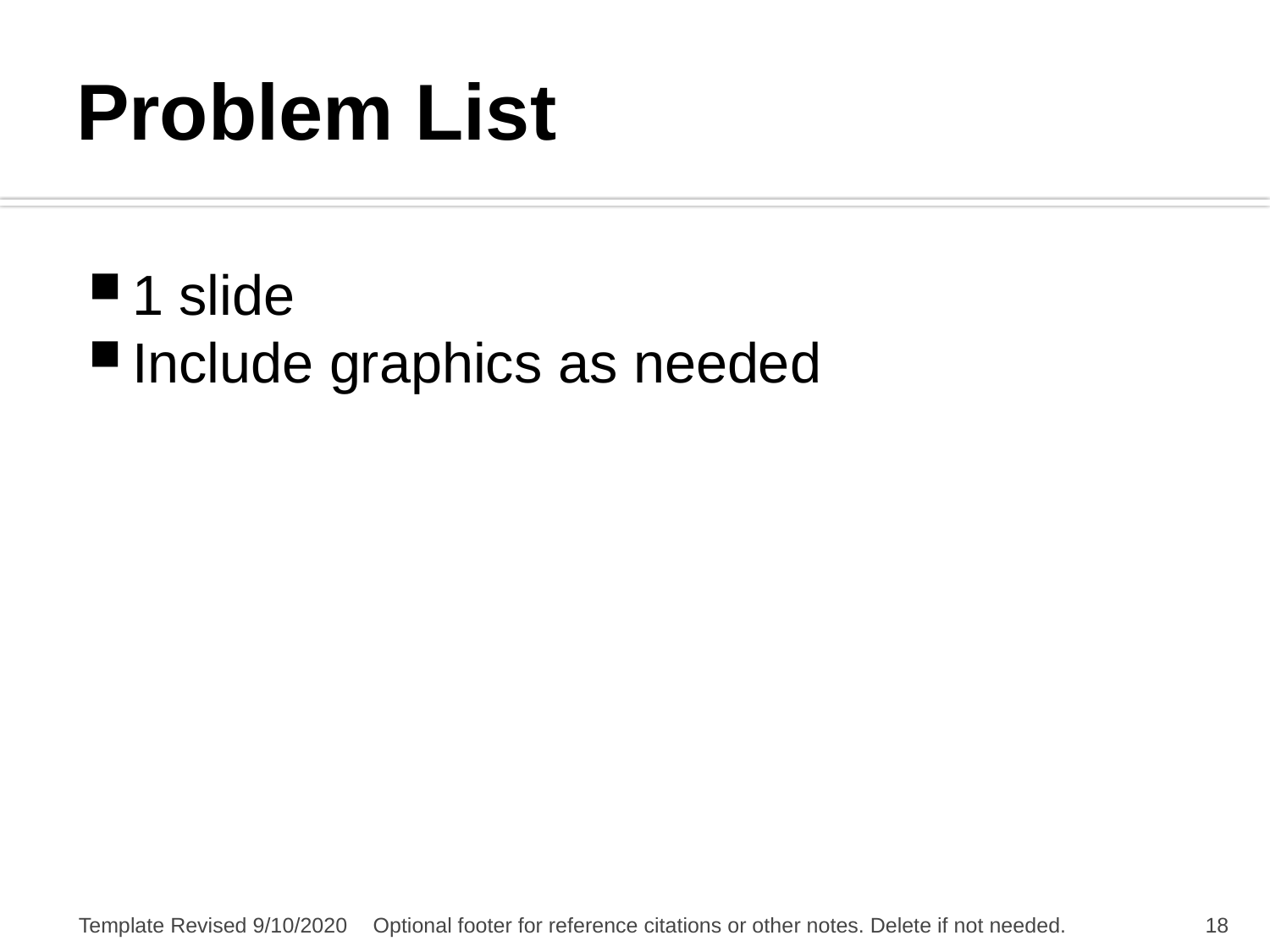

# Problem List
1 slide
Include graphics as needed

Template Revised 9/10/2020
Optional footer for reference citations or other notes. Delete if not needed.
18